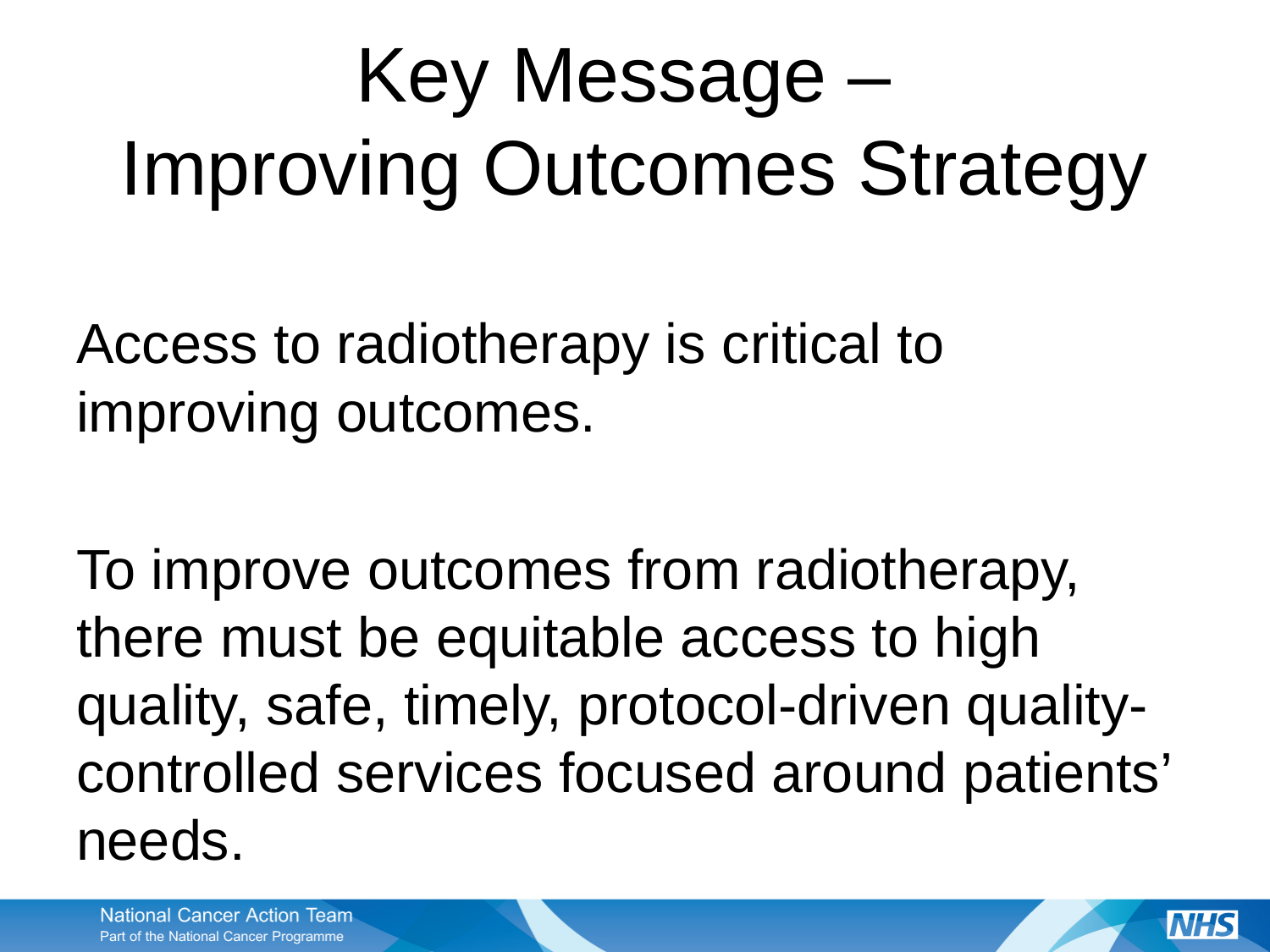

# Key Message – Improving Outcomes Strategy

Access to radiotherapy is critical to improving outcomes.

To improve outcomes from radiotherapy, there must be equitable access to high quality, safe, timely, protocol-driven quality-controlled services focused around patients’ needs.